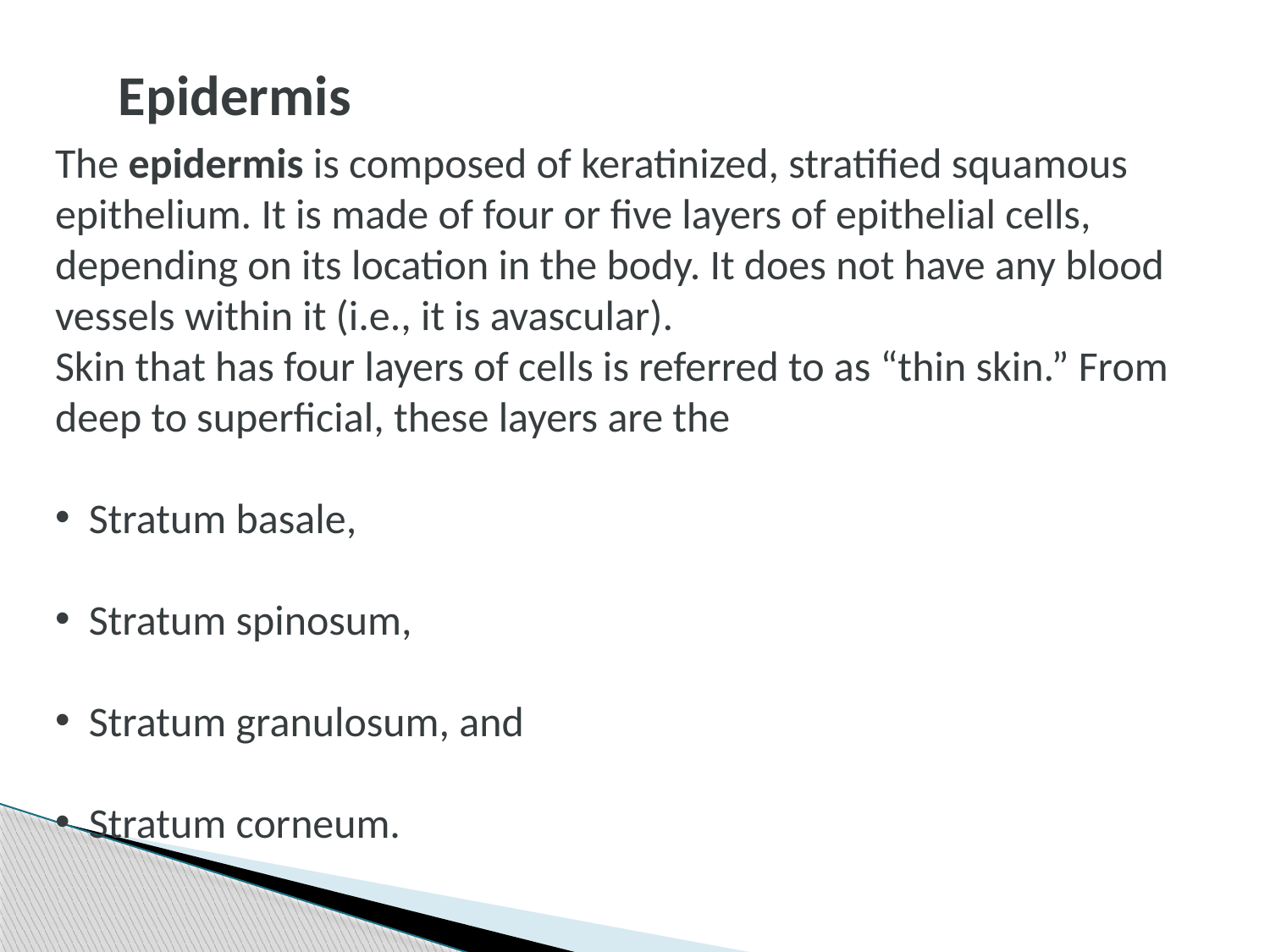

Epidermis
The epidermis is composed of keratinized, stratified squamous epithelium. It is made of four or five layers of epithelial cells, depending on its location in the body. It does not have any blood vessels within it (i.e., it is avascular).
Skin that has four layers of cells is referred to as “thin skin.” From deep to superficial, these layers are the

  Stratum basale,

  Stratum spinosum,

  Stratum granulosum, and

  Stratum corneum.